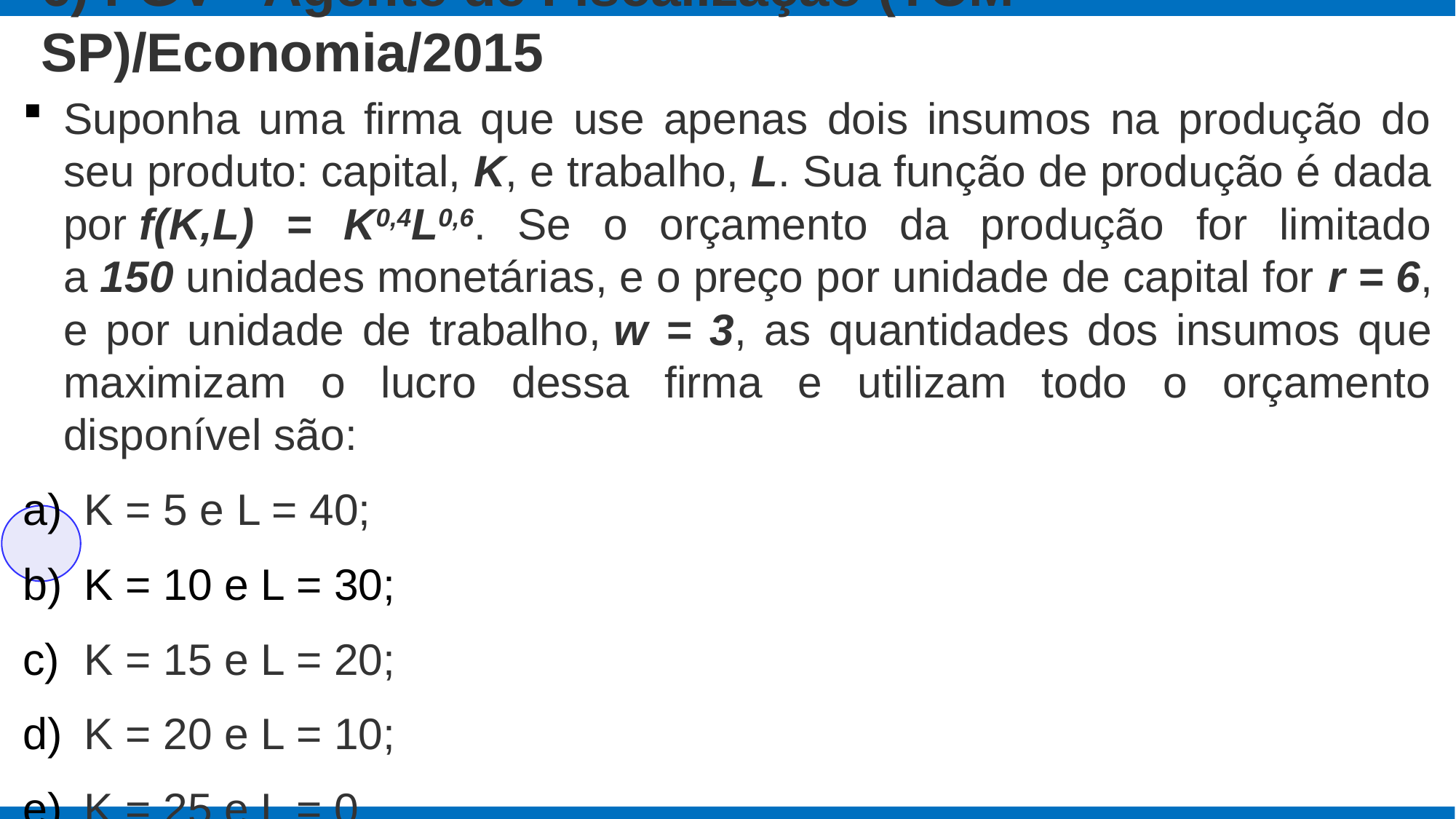

# 6) FGV - Agente de Fiscalização (TCM SP)/Economia/2015
Suponha uma firma que use apenas dois insumos na produção do seu produto: capital, K, e trabalho, L. Sua função de produção é dada por f(K,L) = K0,4L0,6. Se o orçamento da produção for limitado a 150 unidades monetárias, e o preço por unidade de capital for r = 6, e por unidade de trabalho, w = 3, as quantidades dos insumos que maximizam o lucro dessa firma e utilizam todo o orçamento disponível são:
K = 5 e L = 40;
K = 10 e L = 30;
K = 15 e L = 20;
K = 20 e L = 10;
K = 25 e L = 0.